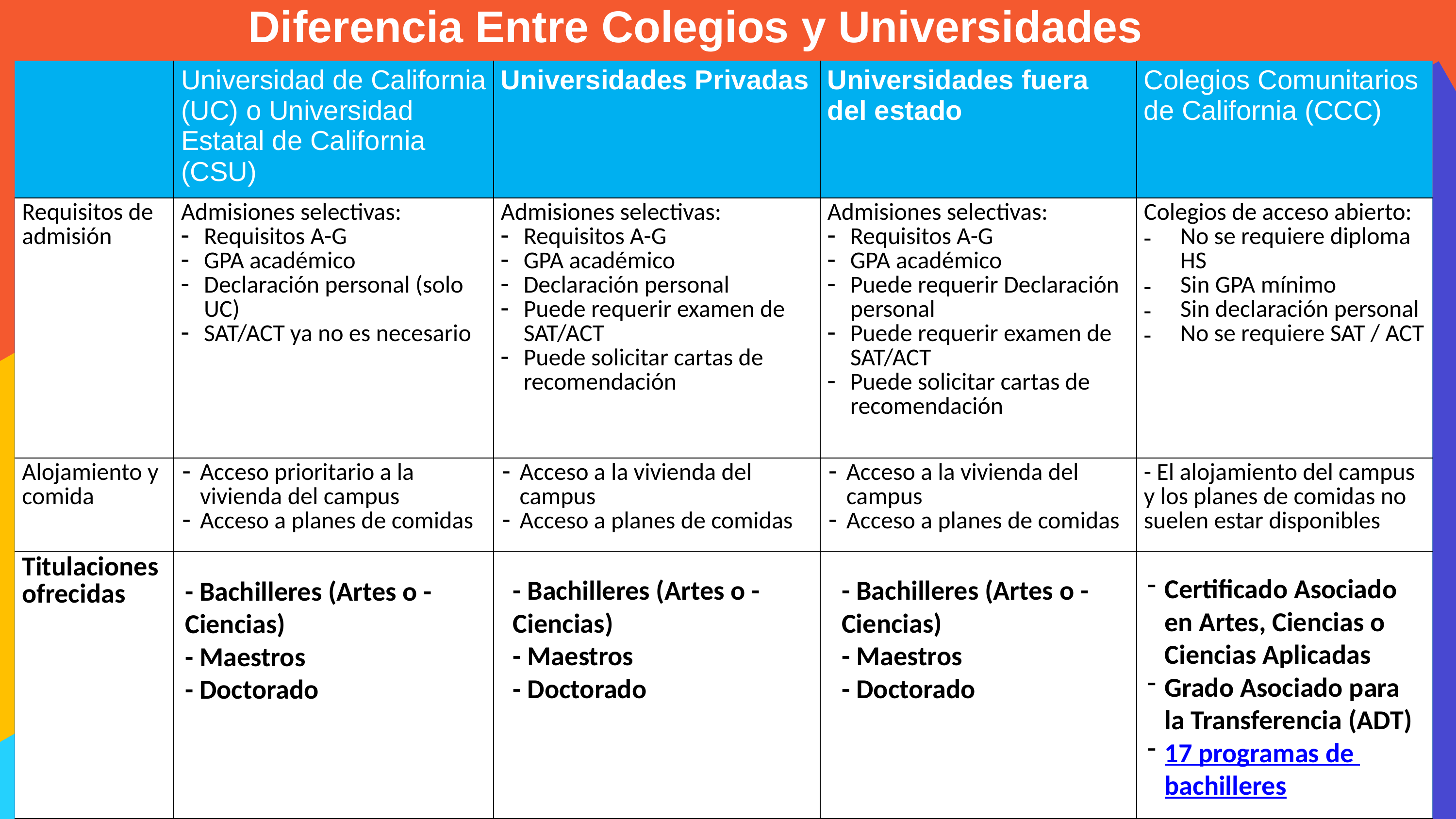

# Diferencia Entre Colegios y Universidades
|  | Universidad de California (UC) o Universidad Estatal de California (CSU) | Universidades Privadas | Universidades fuera del estado | Colegios Comunitarios de California (CCC) |
| --- | --- | --- | --- | --- |
| Requisitos de admisión | Admisiones selectivas: Requisitos A-G GPA académico Declaración personal (solo UC) SAT/ACT ya no es necesario | Admisiones selectivas: Requisitos A-G GPA académico Declaración personal Puede requerir examen de SAT/ACT Puede solicitar cartas de recomendación | Admisiones selectivas: Requisitos A-G GPA académico Puede requerir Declaración personal Puede requerir examen de SAT/ACT Puede solicitar cartas de recomendación | Colegios de acceso abierto: No se requiere diploma HS Sin GPA mínimo Sin declaración personal No se requiere SAT / ACT |
| Alojamiento y comida | Acceso prioritario a la vivienda del campus Acceso a planes de comidas | Acceso a la vivienda del campus Acceso a planes de comidas | Acceso a la vivienda del campus Acceso a planes de comidas | - El alojamiento del campus y los planes de comidas no suelen estar disponibles |
| Titulaciones ofrecidas |  |  |  |  |

Certificado Asociado en Artes, Ciencias o Ciencias Aplicadas
Grado Asociado para la Transferencia (ADT)
17 programas de bachilleres

- Bachilleres (Artes o -Ciencias)
- Maestros
- Doctorado

- Bachilleres (Artes o -Ciencias)
- Maestros
- Doctorado

- Bachilleres (Artes o -Ciencias)
- Maestros
- Doctorado